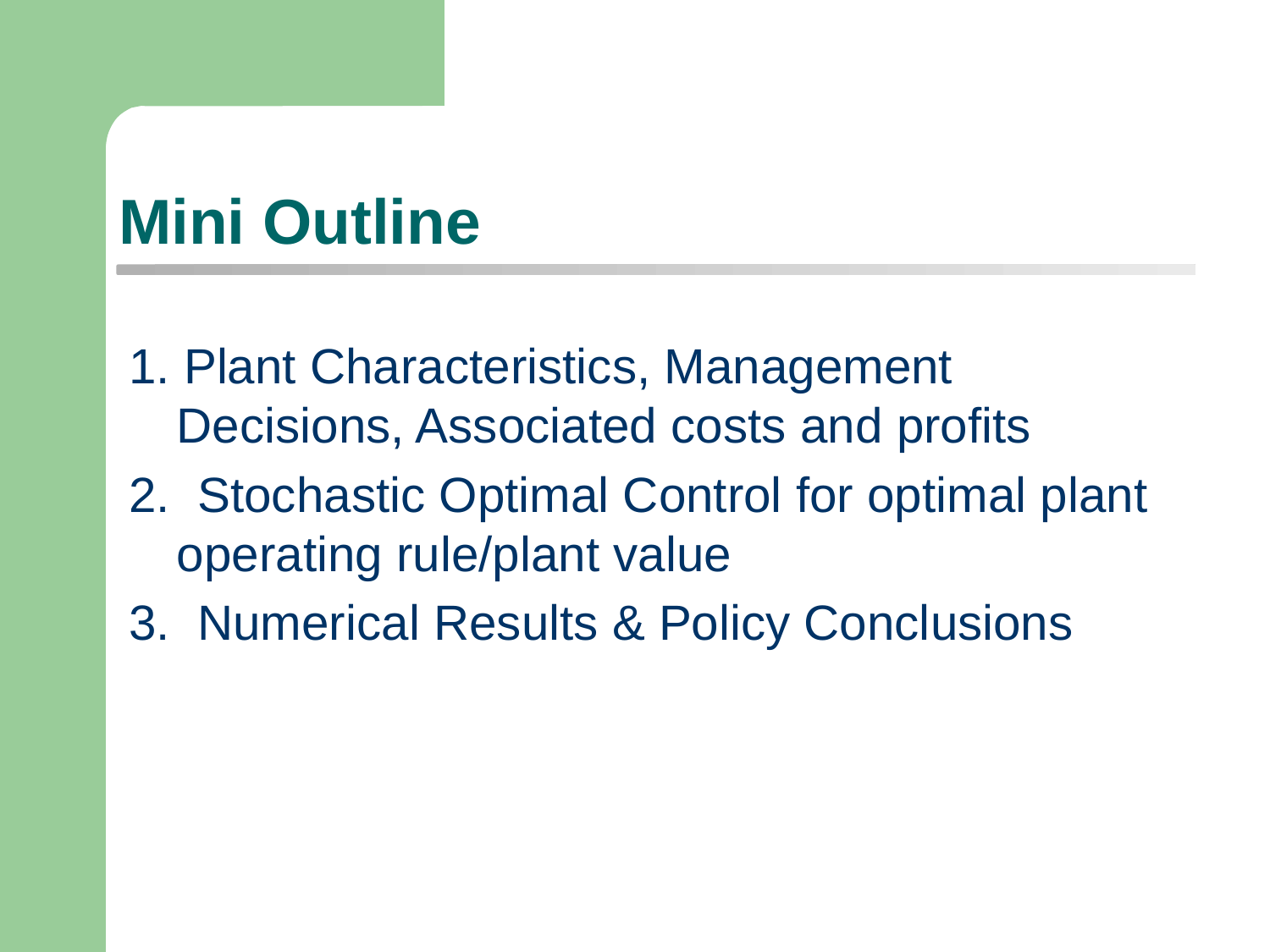

# Mini Outline
1. Plant Characteristics, Management Decisions, Associated costs and profits
2.  Stochastic Optimal Control for optimal plant operating rule/plant value
3.  Numerical Results & Policy Conclusions